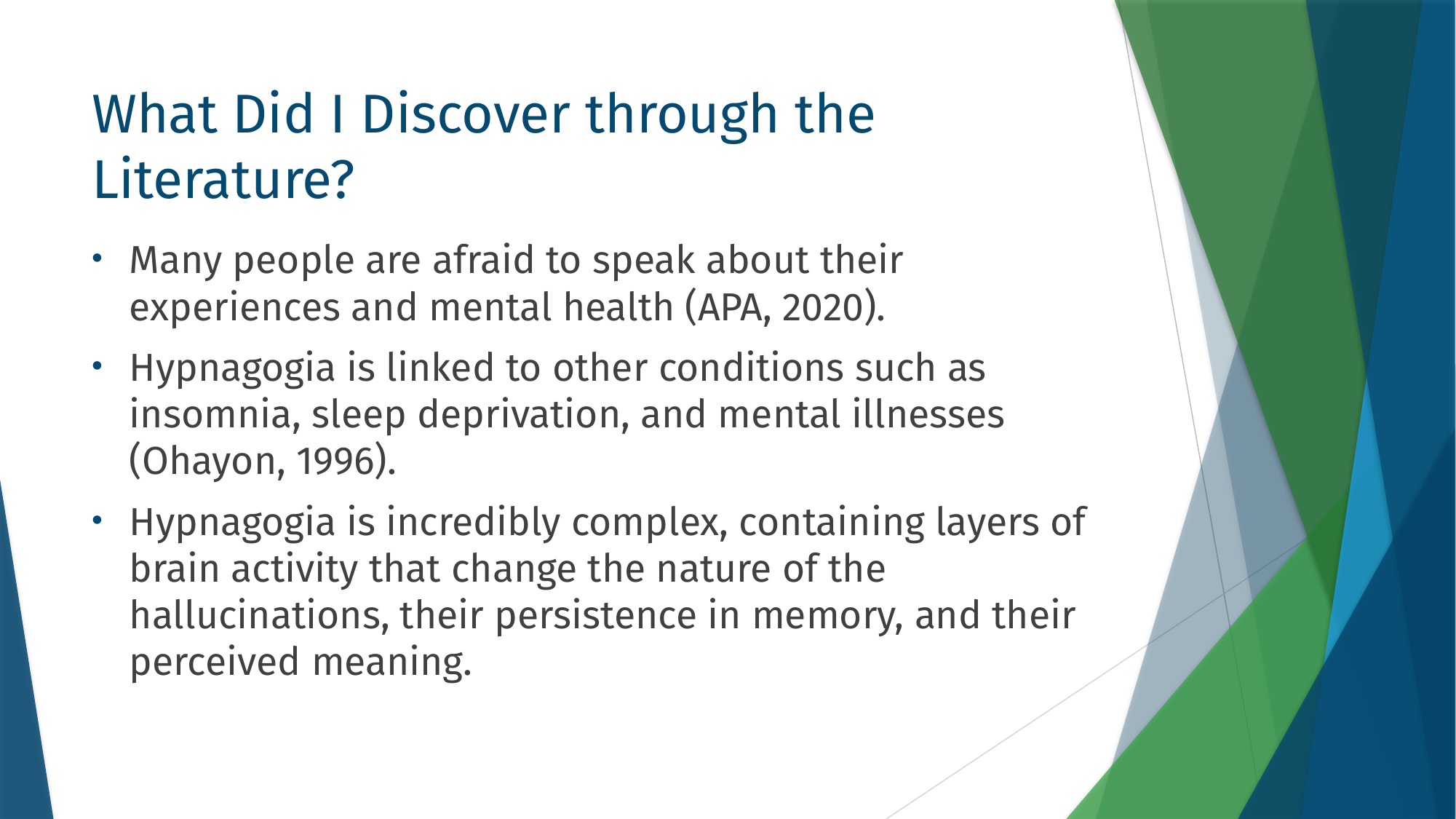

# What Did I Discover through the Literature?
Many people are afraid to speak about their experiences and mental health (APA, 2020).
Hypnagogia is linked to other conditions such as insomnia, sleep deprivation, and mental illnesses (Ohayon, 1996).
Hypnagogia is incredibly complex, containing layers of brain activity that change the nature of the hallucinations, their persistence in memory, and their perceived meaning.